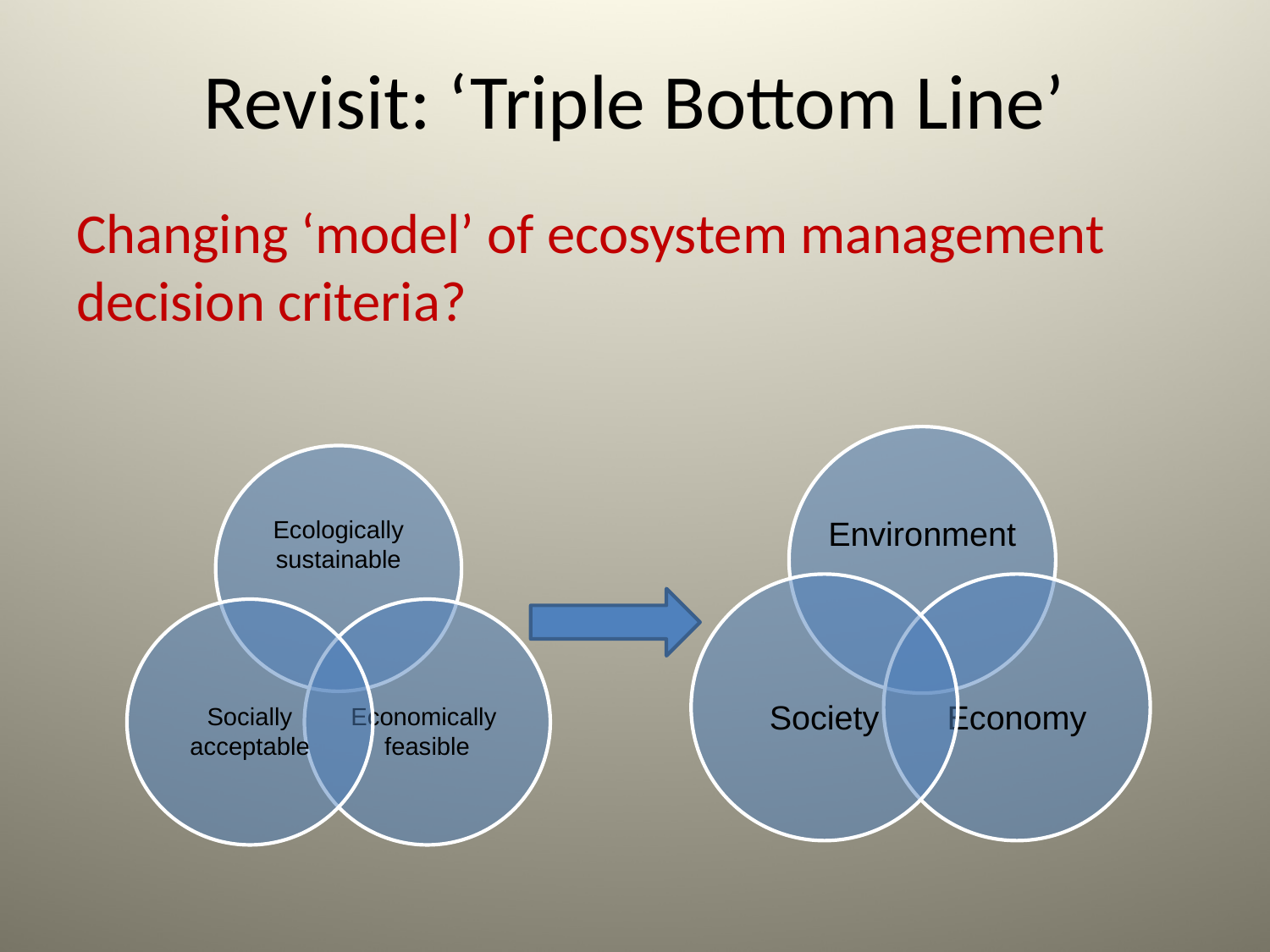

# Revisit: ‘Triple Bottom Line’
Changing ‘model’ of ecosystem management decision criteria?

Environment
Economy
Society
Ecologically sustainable
Economically
feasible
Socially acceptable